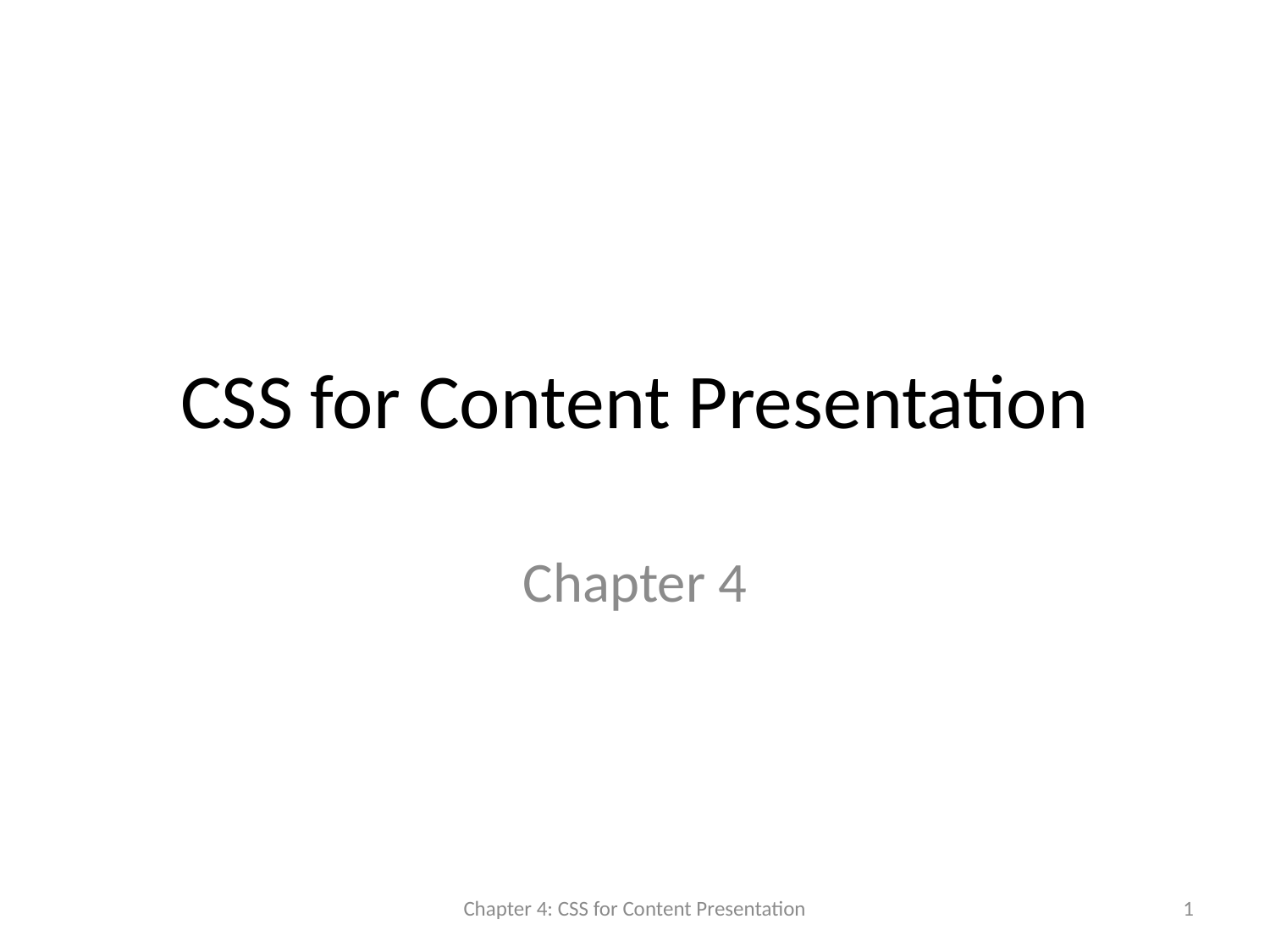

# CSS for Content Presentation
Chapter 4
Chapter 4: CSS for Content Presentation
1